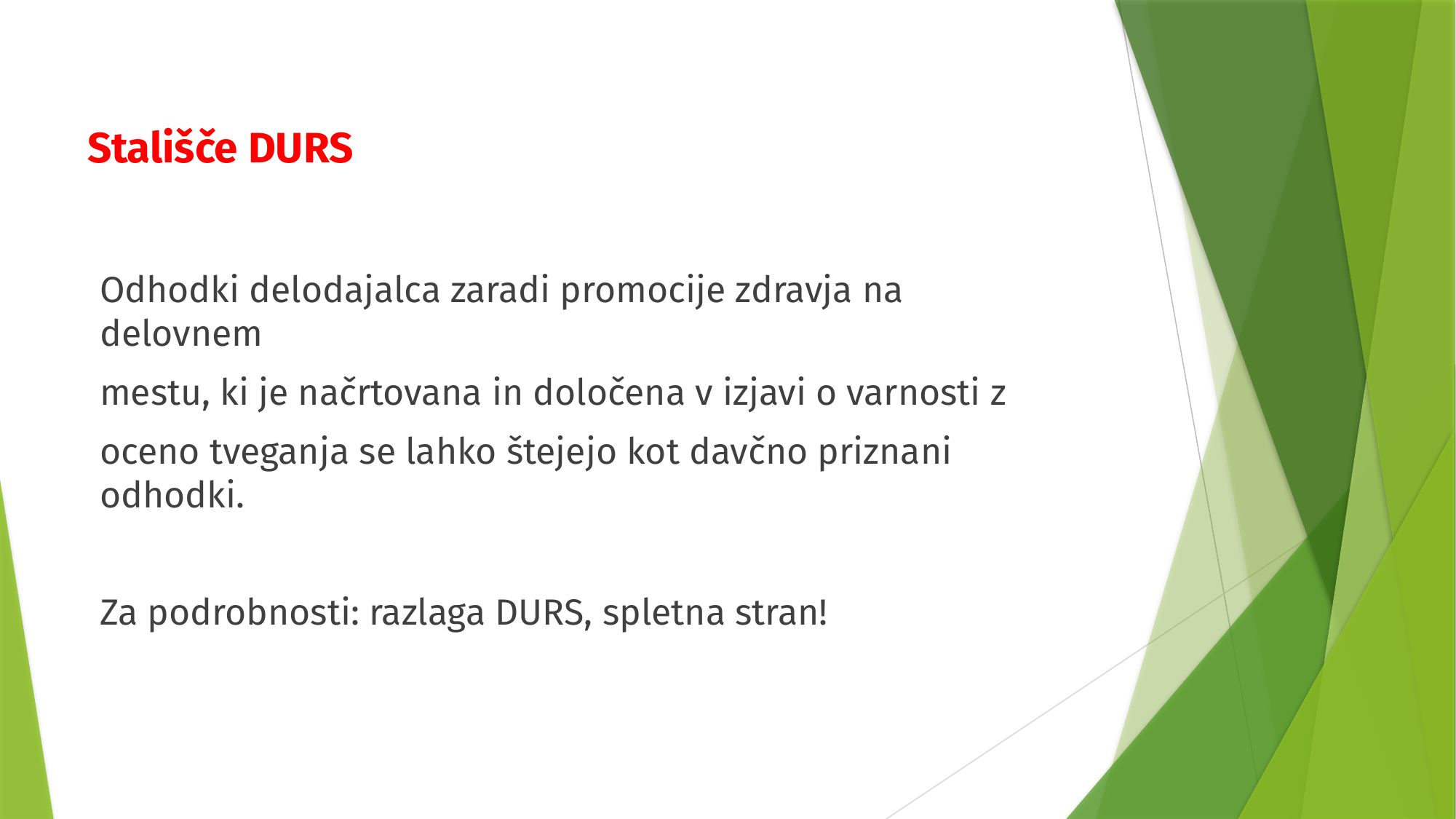

# Stališče DURS

Odhodki delodajalca zaradi promocije zdravja na delovnem
mestu, ki je načrtovana in določena v izjavi o varnosti z
oceno tveganja se lahko štejejo kot davčno priznani odhodki.

Za podrobnosti: razlaga DURS, spletna stran!